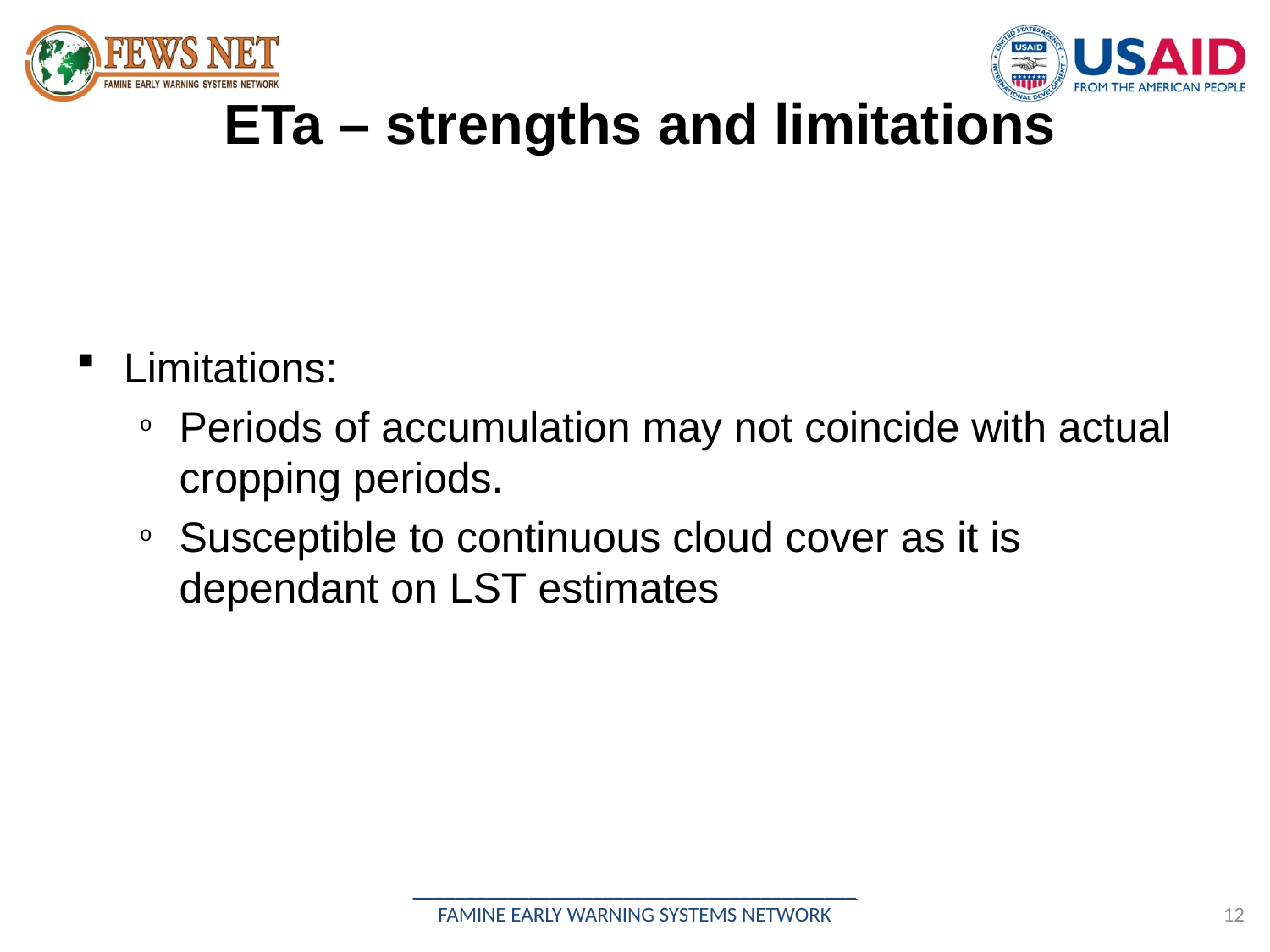

# ETa – strengths and limitations
Limitations:
Periods of accumulation may not coincide with actual cropping periods.
Susceptible to continuous cloud cover as it is dependant on LST estimates